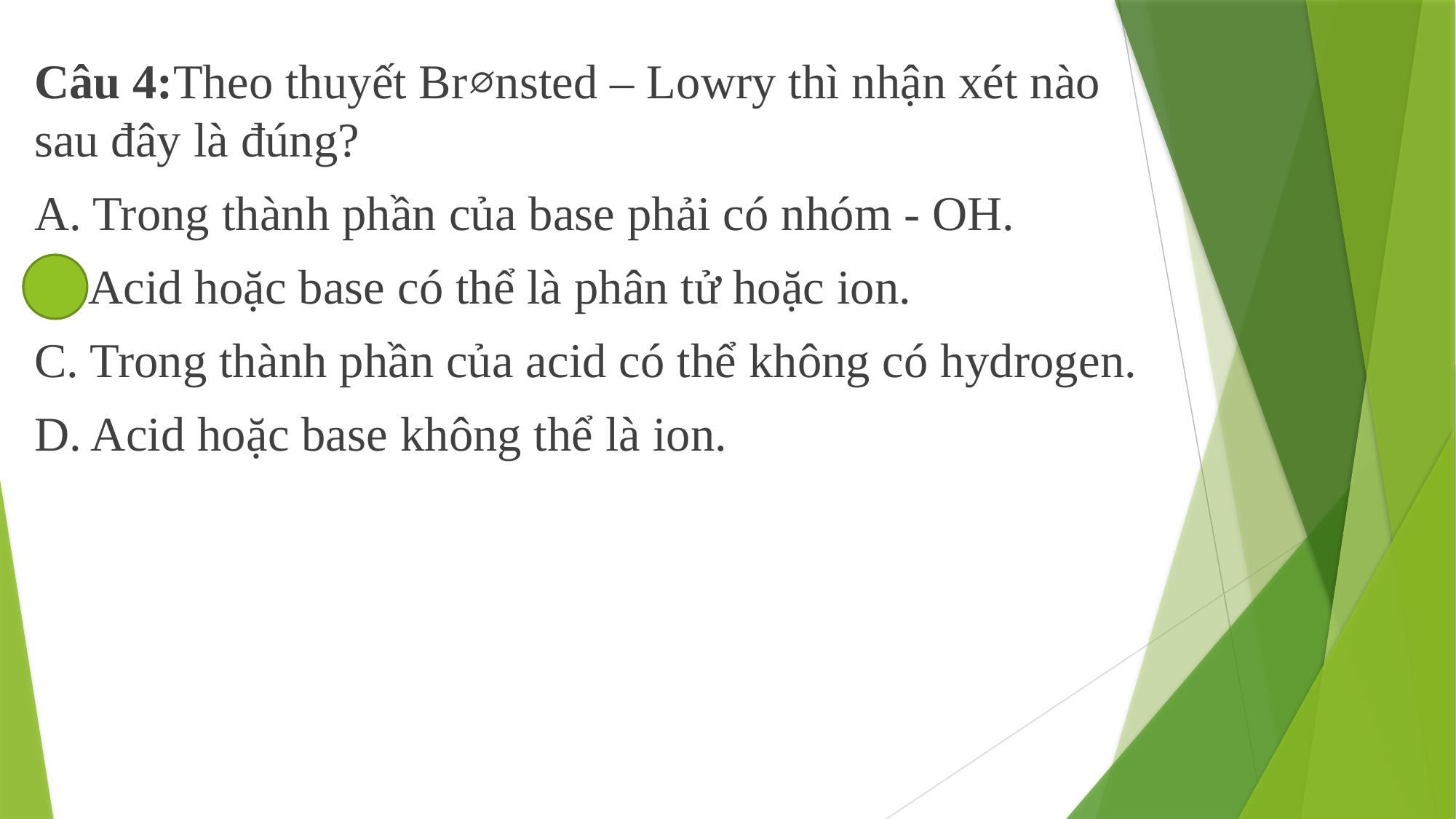

Câu 4:Theo thuyết Br∅nsted – Lowry thì nhận xét nào sau đây là đúng?
A. Trong thành phần của base phải có nhóm - OH.
B. Acid hoặc base có thể là phân tử hoặc ion.
C. Trong thành phần của acid có thể không có hydrogen.
D. Acid hoặc base không thể là ion.